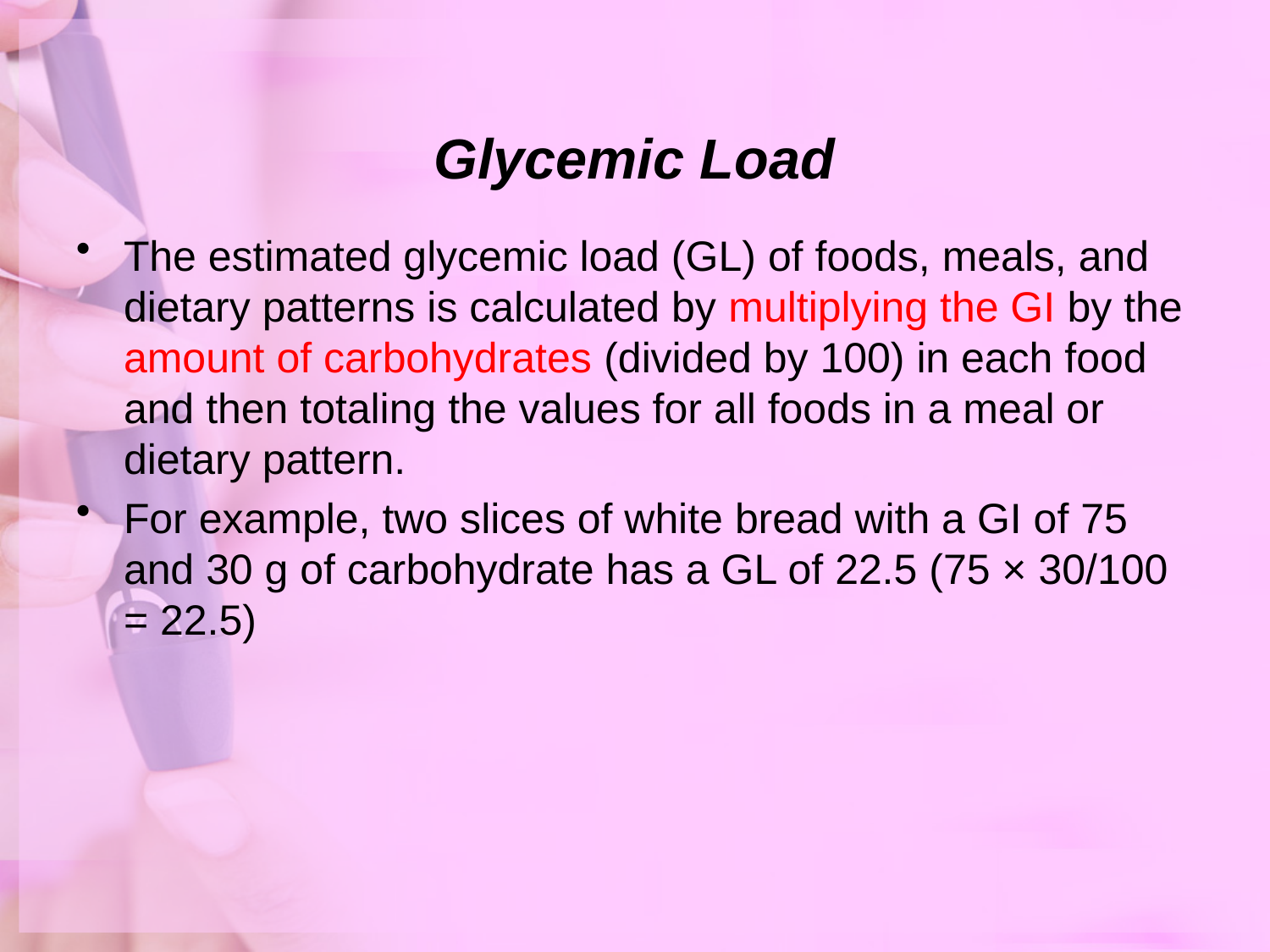

# Glycemic Load
The estimated glycemic load (GL) of foods, meals, and dietary patterns is calculated by multiplying the GI by the amount of carbohydrates (divided by 100) in each food and then totaling the values for all foods in a meal or dietary pattern.
For example, two slices of white bread with a GI of 75 and 30 g of carbohydrate has a GL of 22.5 (75 × 30/100 = 22.5)